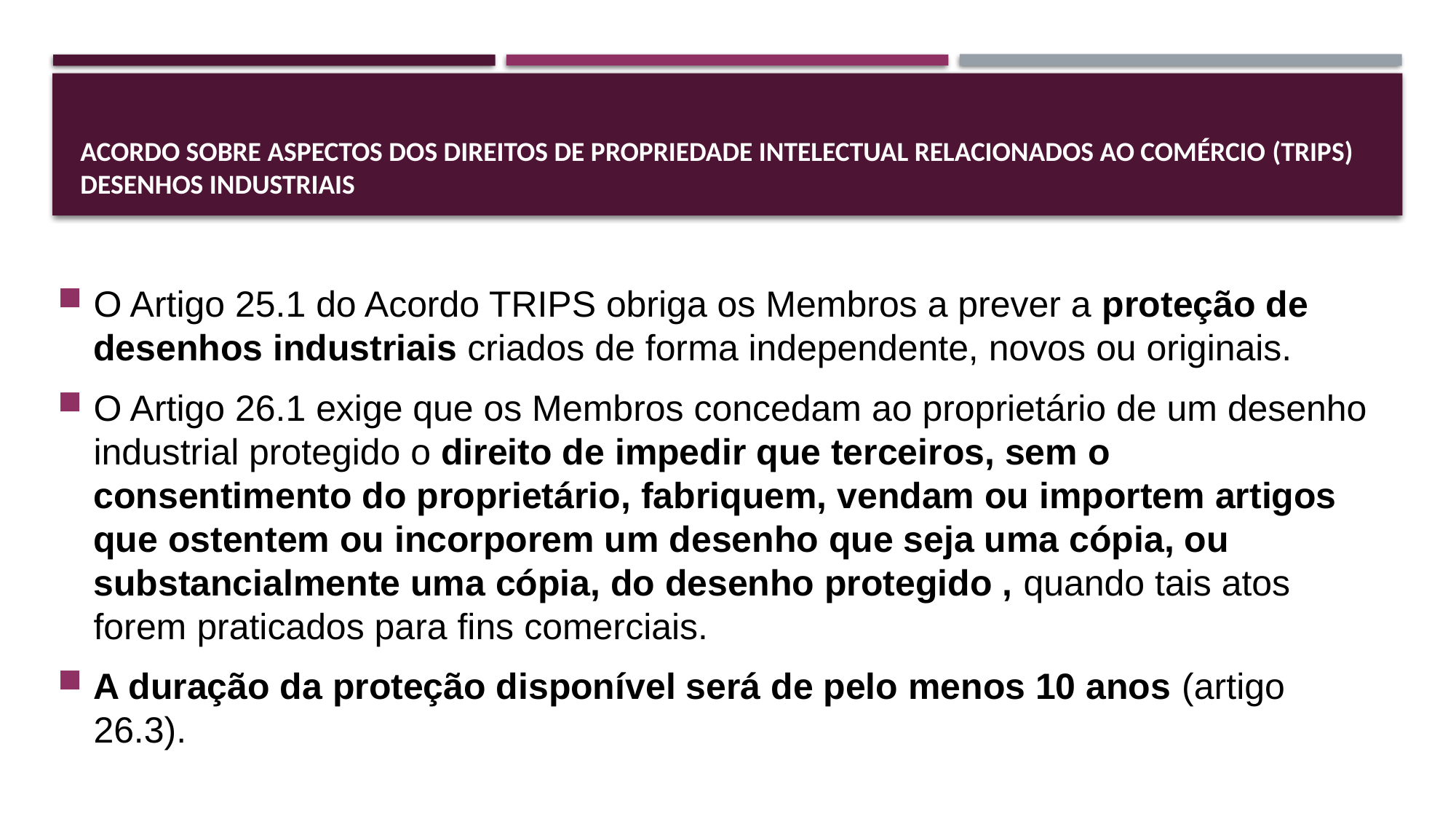

# Acordo sobre Aspectos dos Direitos de Propriedade Intelectual Relacionados ao Comércio (TRIPS)  Desenhos Industriais
O Artigo 25.1 do Acordo TRIPS obriga os Membros a prever a proteção de desenhos industriais criados de forma independente, novos ou originais.
O Artigo 26.1 exige que os Membros concedam ao proprietário de um desenho industrial protegido o direito de impedir que terceiros, sem o consentimento do proprietário, fabriquem, vendam ou importem artigos que ostentem ou incorporem um desenho que seja uma cópia, ou substancialmente uma cópia, do desenho protegido , quando tais atos forem praticados para fins comerciais.
A duração da proteção disponível será de pelo menos 10 anos (artigo 26.3).